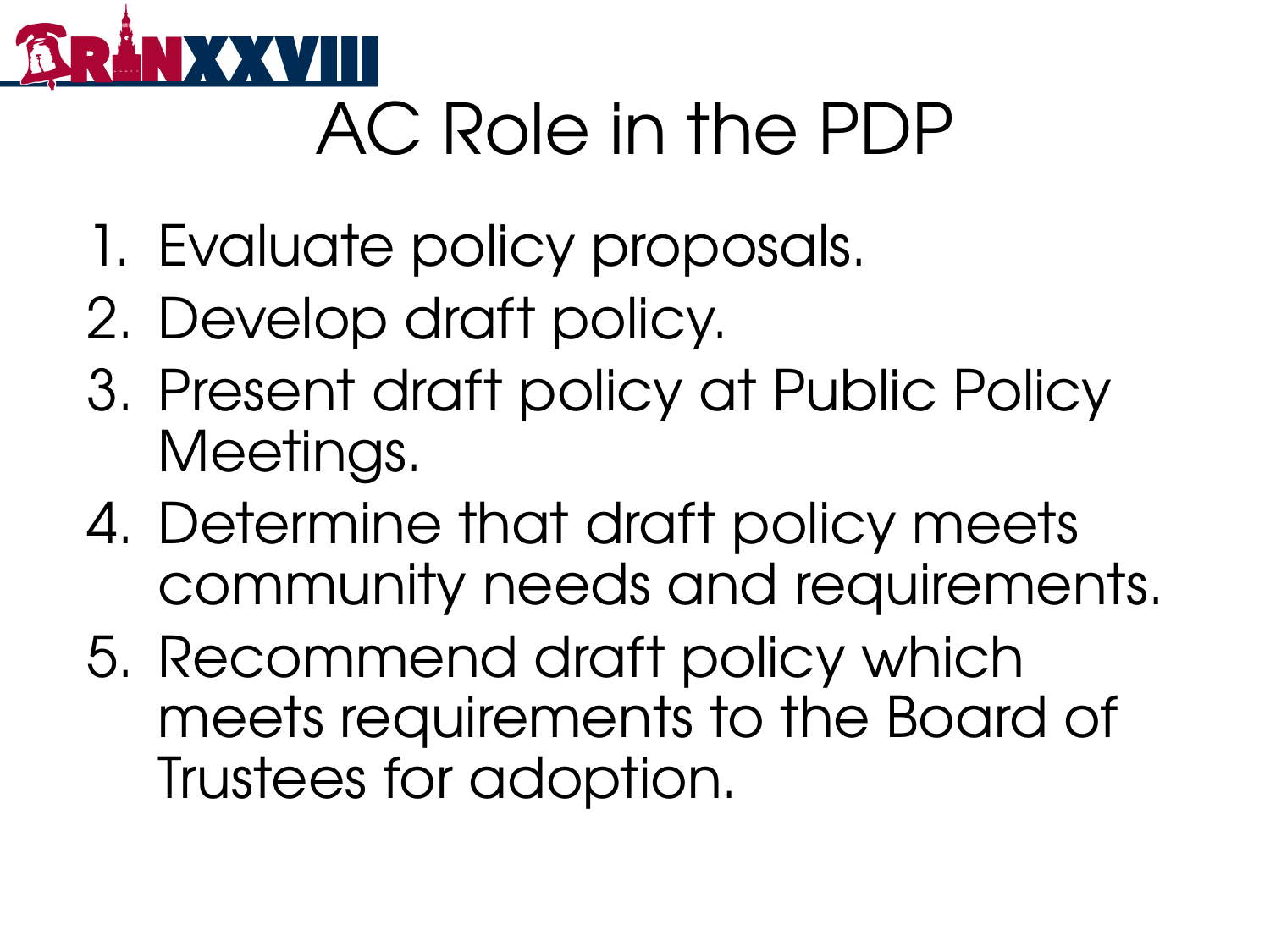

AC Role in the PDP
Evaluate policy proposals.
Develop draft policy.
Present draft policy at Public Policy Meetings.
Determine that draft policy meets community needs and requirements.
Recommend draft policy which meets requirements to the Board of Trustees for adoption.